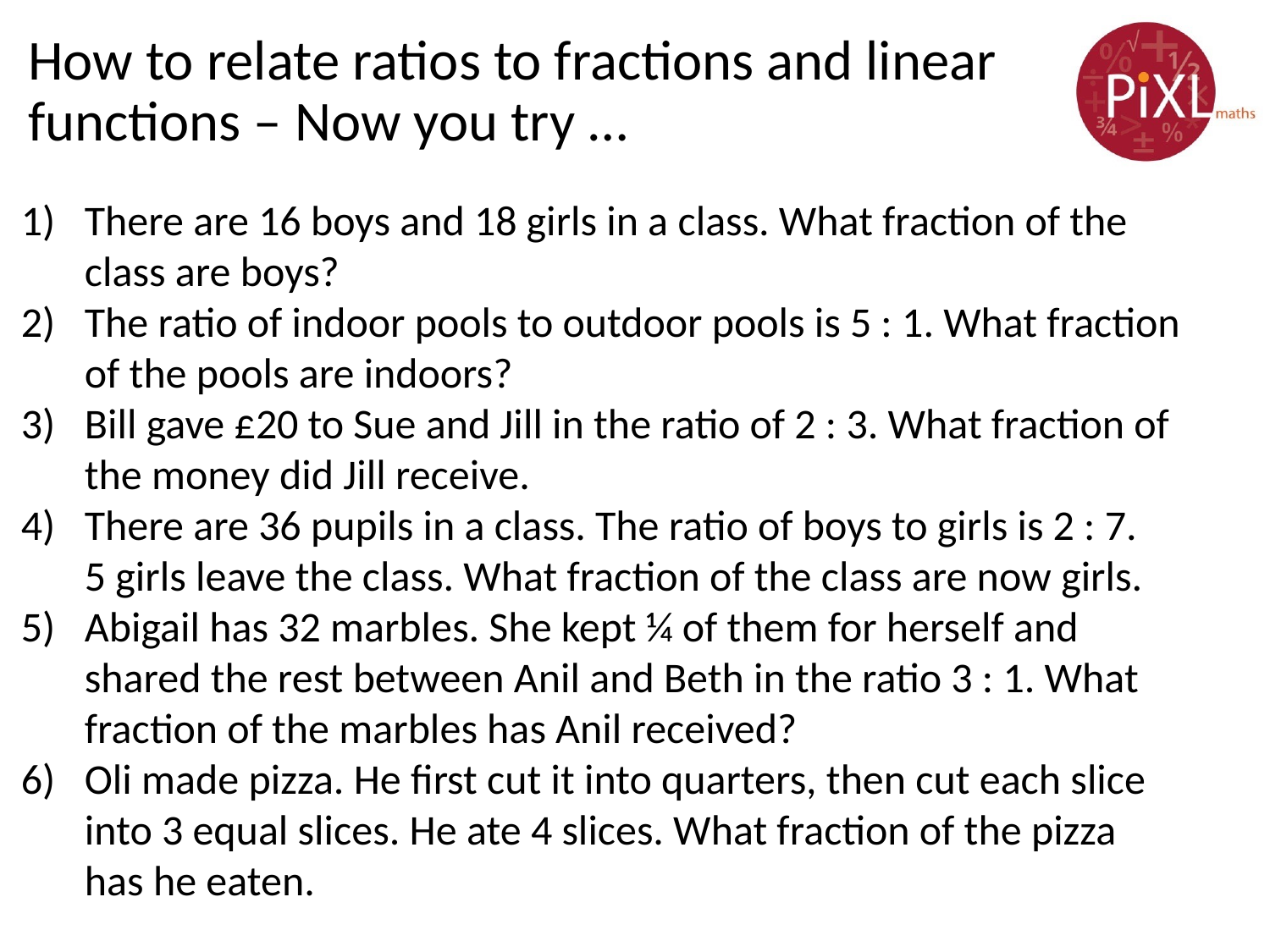

How to relate ratios to fractions and linear functions – Now you try …

There are 16 boys and 18 girls in a class. What fraction of the class are boys?
The ratio of indoor pools to outdoor pools is 5 : 1. What fraction of the pools are indoors?
Bill gave £20 to Sue and Jill in the ratio of 2 : 3. What fraction of the money did Jill receive.
There are 36 pupils in a class. The ratio of boys to girls is 2 : 7.   5 girls leave the class. What fraction of the class are now girls.
Abigail has 32 marbles. She kept ¼ of them for herself and shared the rest between Anil and Beth in the ratio 3 : 1. What fraction of the marbles has Anil received?
Oli made pizza. He first cut it into quarters, then cut each slice into 3 equal slices. He ate 4 slices. What fraction of the pizza has he eaten.